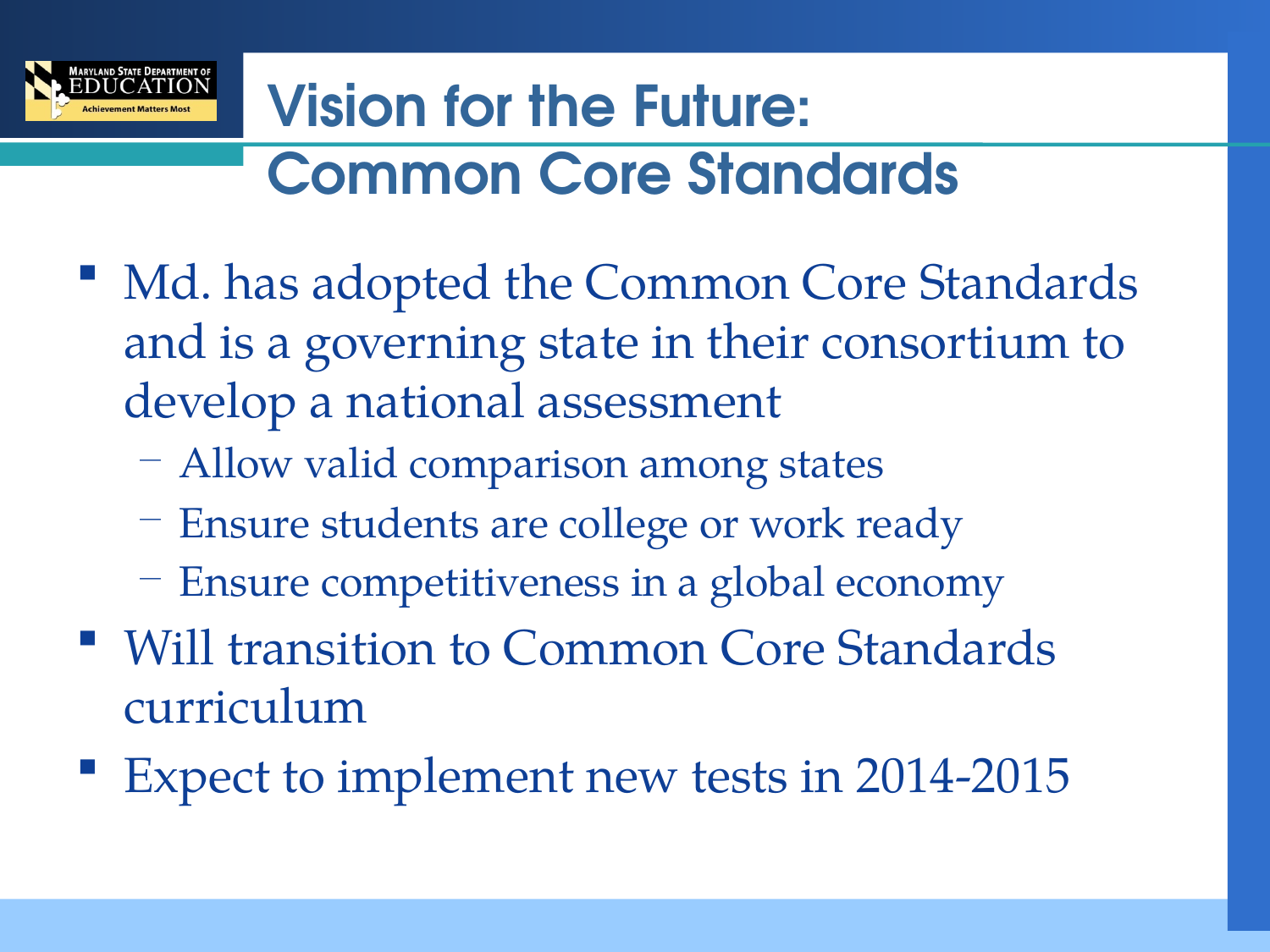

# Vision for the Future: Common Core Standards
Md. has adopted the Common Core Standards and is a governing state in their consortium to develop a national assessment
Allow valid comparison among states
Ensure students are college or work ready
Ensure competitiveness in a global economy
Will transition to Common Core Standards curriculum
Expect to implement new tests in 2014-2015